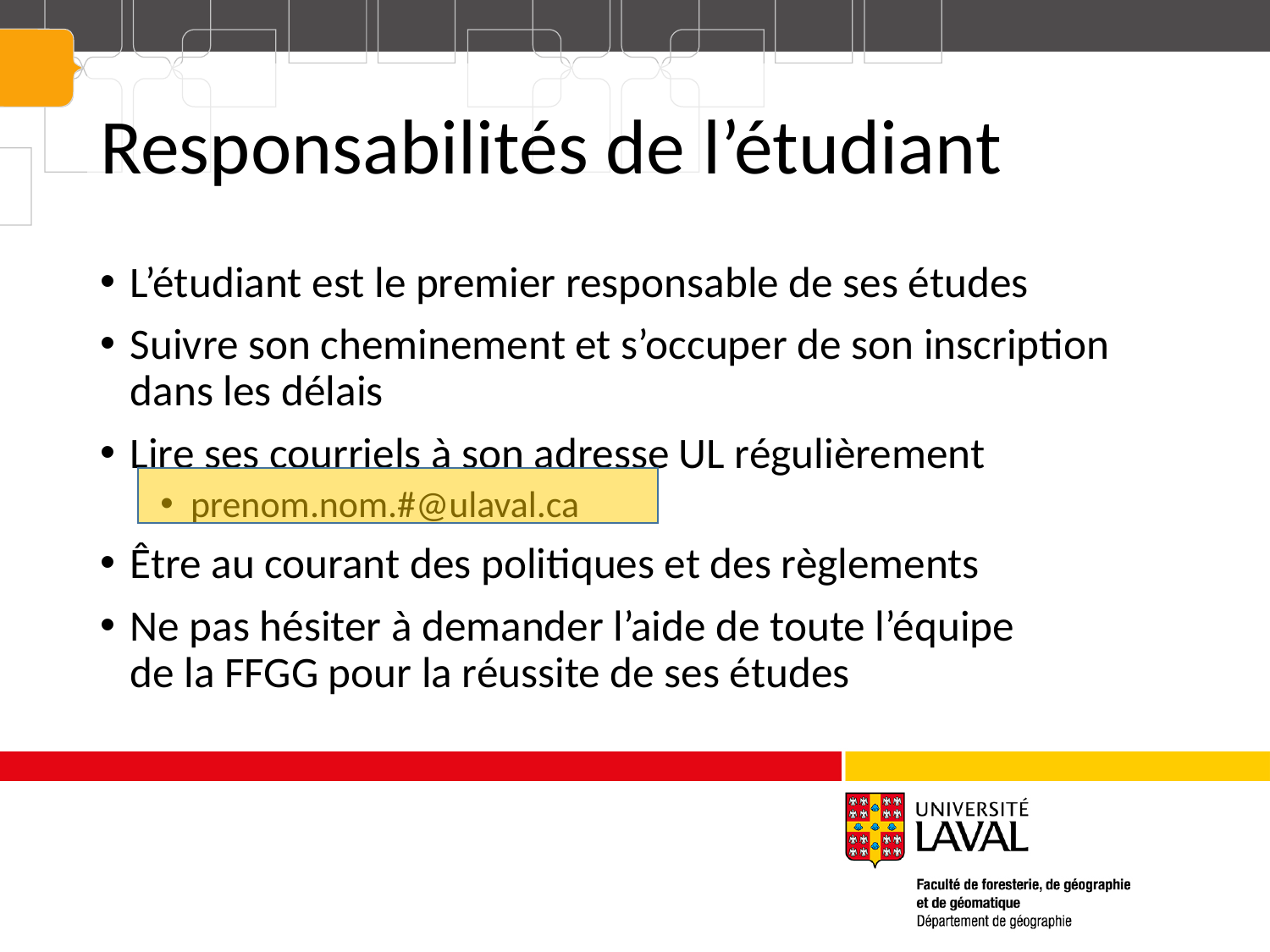

# Responsabilités de l’étudiant
L’étudiant est le premier responsable de ses études
Suivre son cheminement et s’occuper de son inscription dans les délais
Lire ses courriels à son adresse UL régulièrement
prenom.nom.#@ulaval.ca
Être au courant des politiques et des règlements
Ne pas hésiter à demander l’aide de toute l’équipe
de la FFGG pour la réussite de ses études